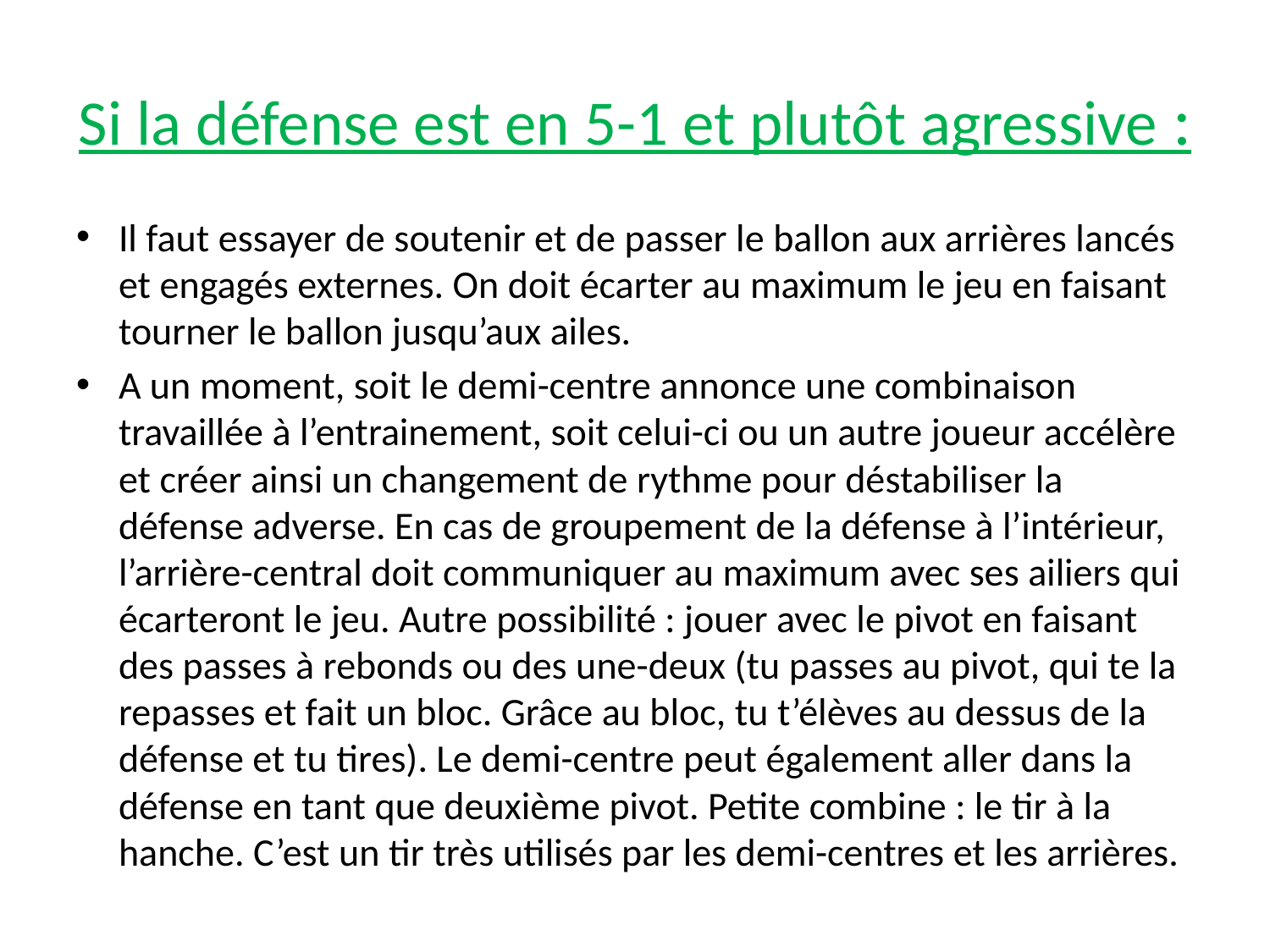

# Si la défense est en 5-1 et plutôt agressive :
Il faut essayer de soutenir et de passer le ballon aux arrières lancés et engagés externes. On doit écarter au maximum le jeu en faisant tourner le ballon jusqu’aux ailes.
A un moment, soit le demi-centre annonce une combinaison travaillée à l’entrainement, soit celui-ci ou un autre joueur accélère et créer ainsi un changement de rythme pour déstabiliser la défense adverse. En cas de groupement de la défense à l’intérieur, l’arrière-central doit communiquer au maximum avec ses ailiers qui écarteront le jeu. Autre possibilité : jouer avec le pivot en faisant des passes à rebonds ou des une-deux (tu passes au pivot, qui te la repasses et fait un bloc. Grâce au bloc, tu t’élèves au dessus de la défense et tu tires). Le demi-centre peut également aller dans la défense en tant que deuxième pivot. Petite combine : le tir à la hanche. C’est un tir très utilisés par les demi-centres et les arrières.